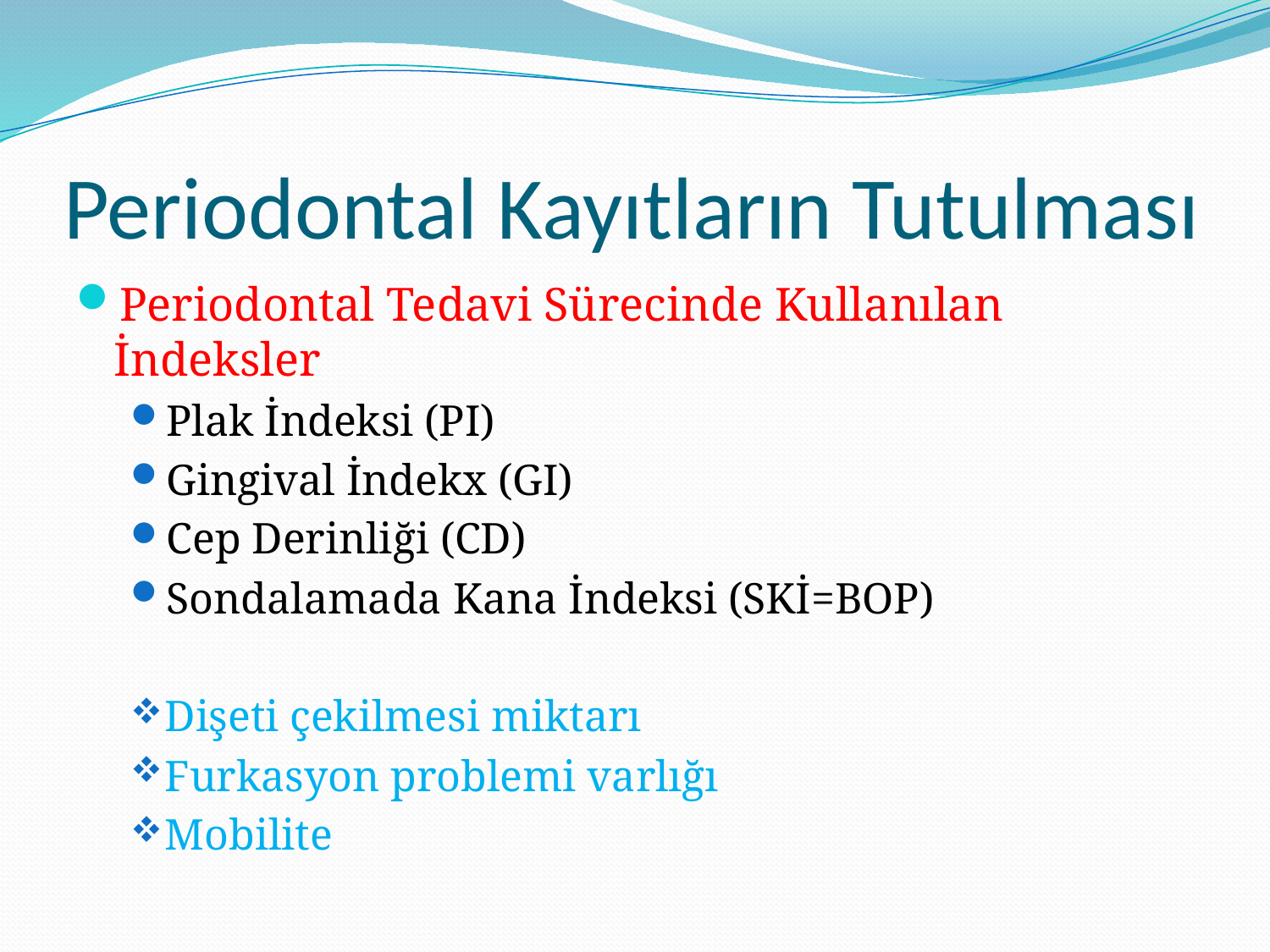

# Periodontal Kayıtların Tutulması
Periodontal Tedavi Sürecinde Kullanılan İndeksler
Plak İndeksi (PI)
Gingival İndekx (GI)
Cep Derinliği (CD)
Sondalamada Kana İndeksi (SKİ=BOP)

Dişeti çekilmesi miktarı
Furkasyon problemi varlığı
Mobilite